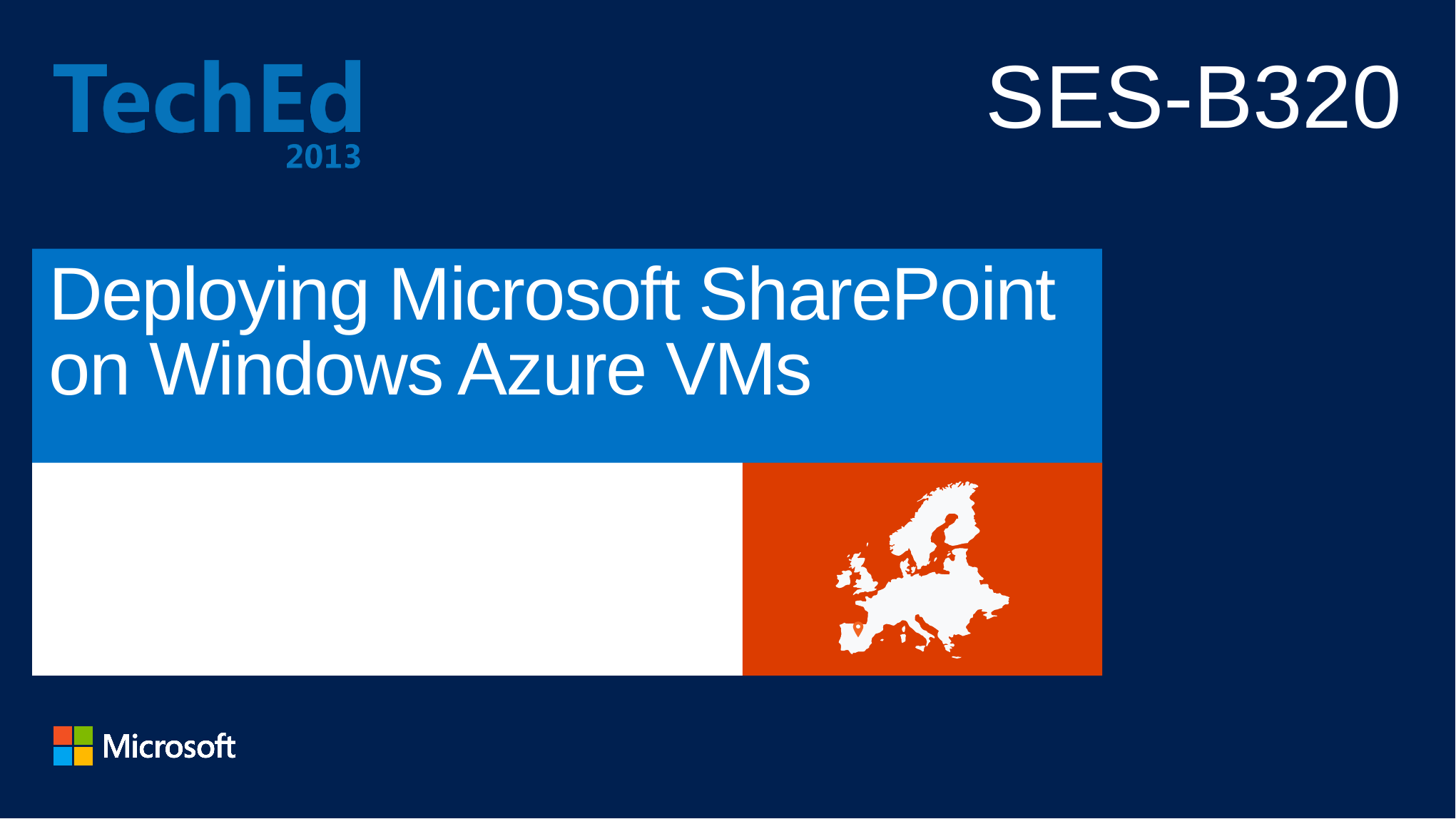

SES-B320
# Deploying Microsoft SharePoint on Windows Azure VMs
Paolo Pialorsi - DevLeap
paolo@pialorsi.com
@PaoloPia